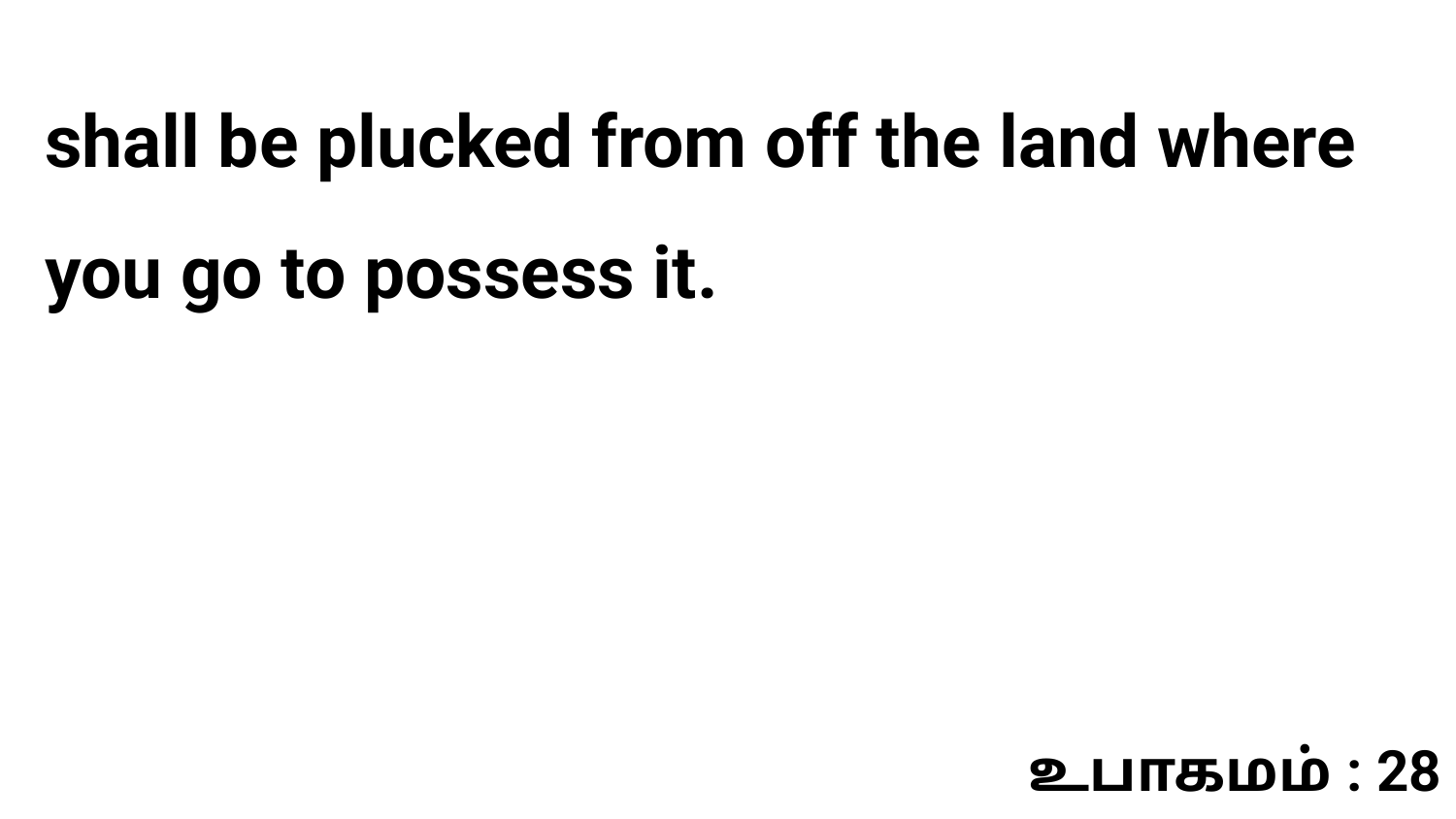

shall be plucked from off the land where you go to possess it.
உபாகமம் : 28